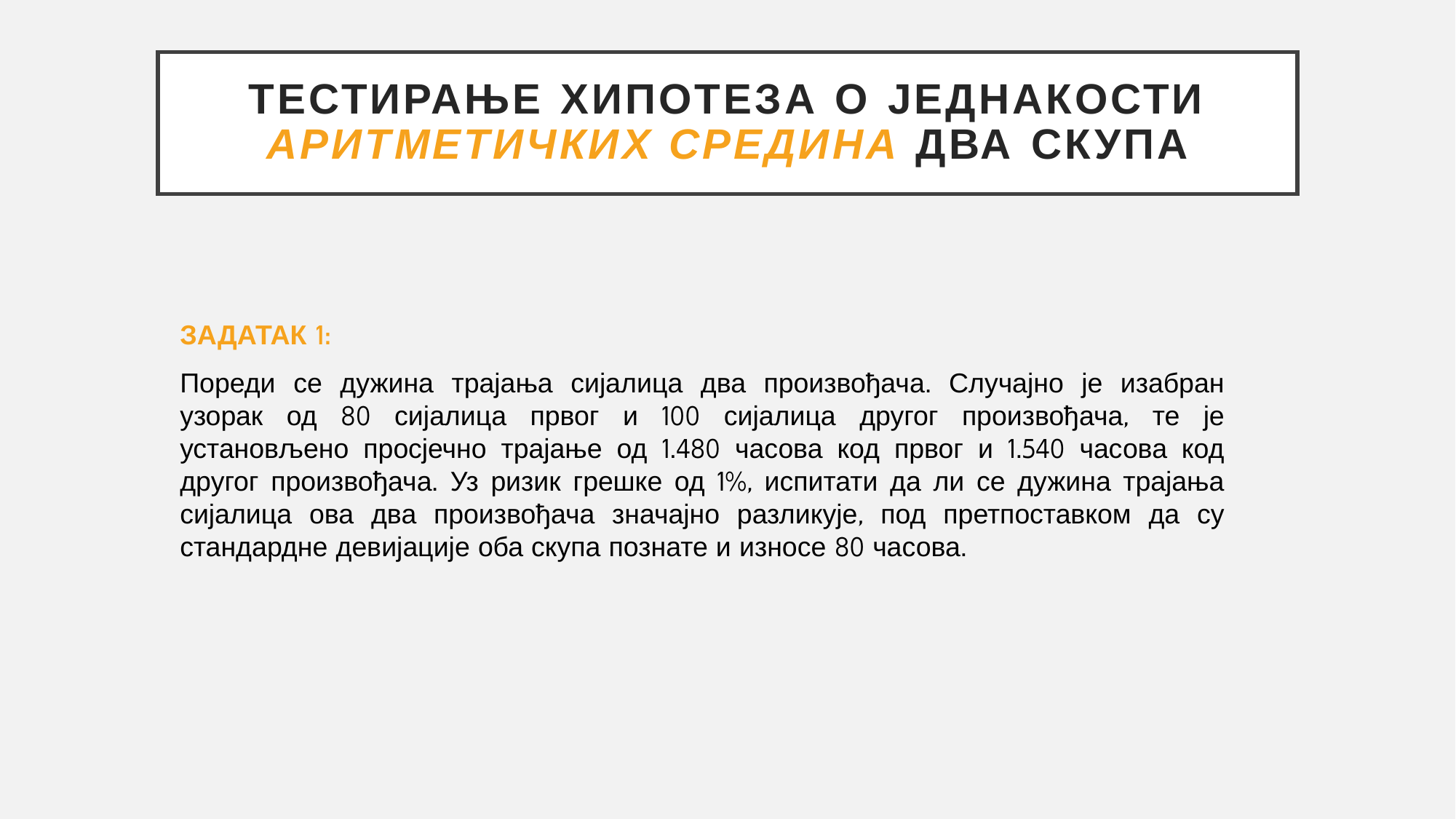

# Тестирање хипотеза о једнакости аритметичких средина два скупа
ЗАДАТАК 1:
Пореди се дужина трајања сијалица два произвођача. Случајно је изабран узорак од 80 сијалица првог и 100 сијалица другог произвођача, те је установљено просјечно трајање од 1.480 часова код првог и 1.540 часова код другог произвођача. Уз ризик грешке од 1%, испитати да ли се дужина трајања сијалица ова два произвођача значајно разликује, под претпоставком да су стандардне девијације оба скупа познате и износе 80 часова.